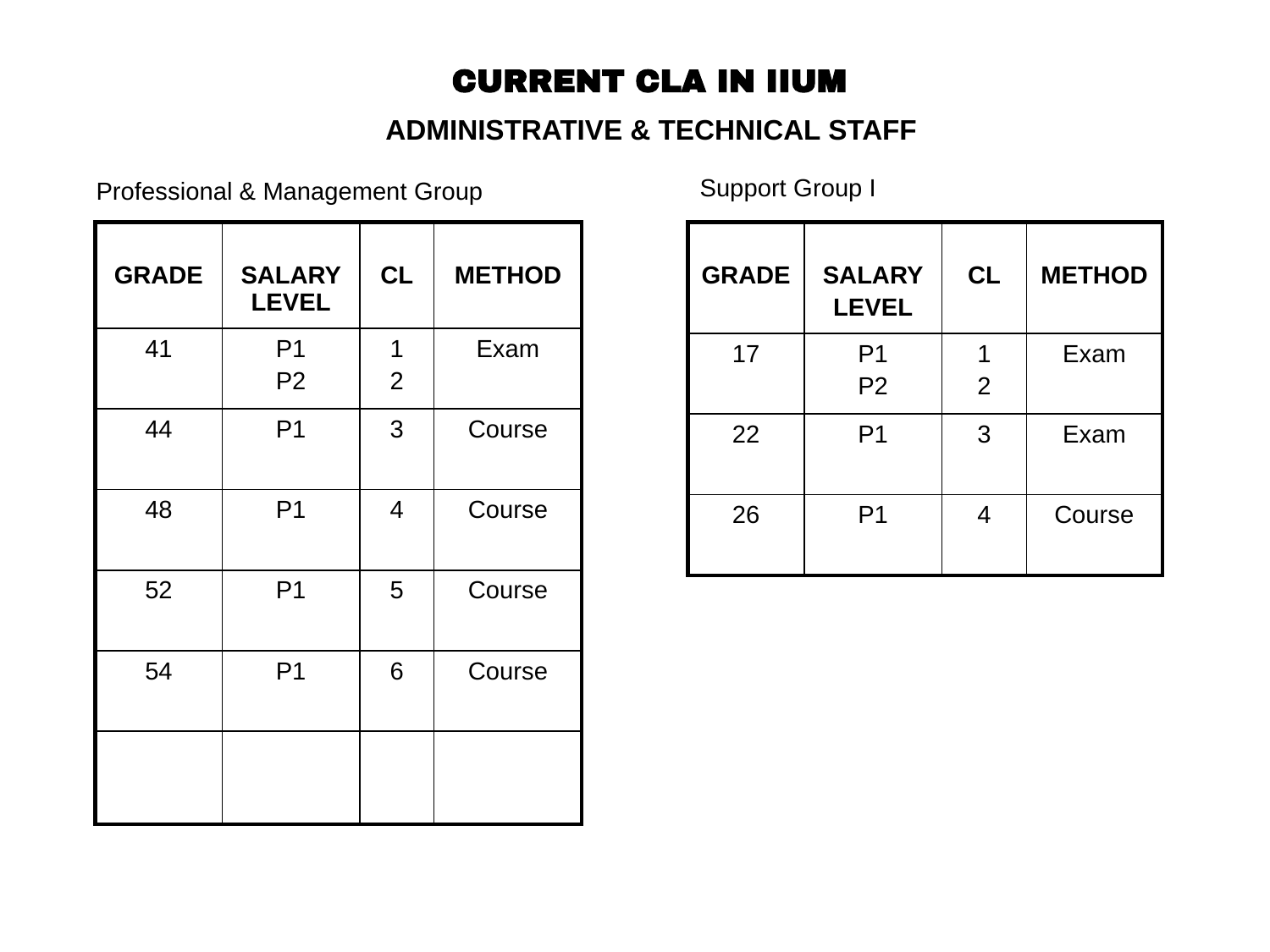

CURRENT CLA IN IIUM

ADMINISTRATIVE & TECHNICAL STAFF
Support Group I
Professional & Management Group
| GRADE | SALARY LEVEL | CL | METHOD |
| --- | --- | --- | --- |
| 41 | P1 P2 | 1 2 | Exam |
| 44 | P1 | 3 | Course |
| 48 | P1 | 4 | Course |
| 52 | P1 | 5 | Course |
| 54 | P1 | 6 | Course |
|  |  |  |  |
| GRADE | SALARY LEVEL | CL | METHOD |
| --- | --- | --- | --- |
| 17 | P1 P2 | 1 2 | Exam |
| 22 | P1 | 3 | Exam |
| 26 | P1 | 4 | Course |